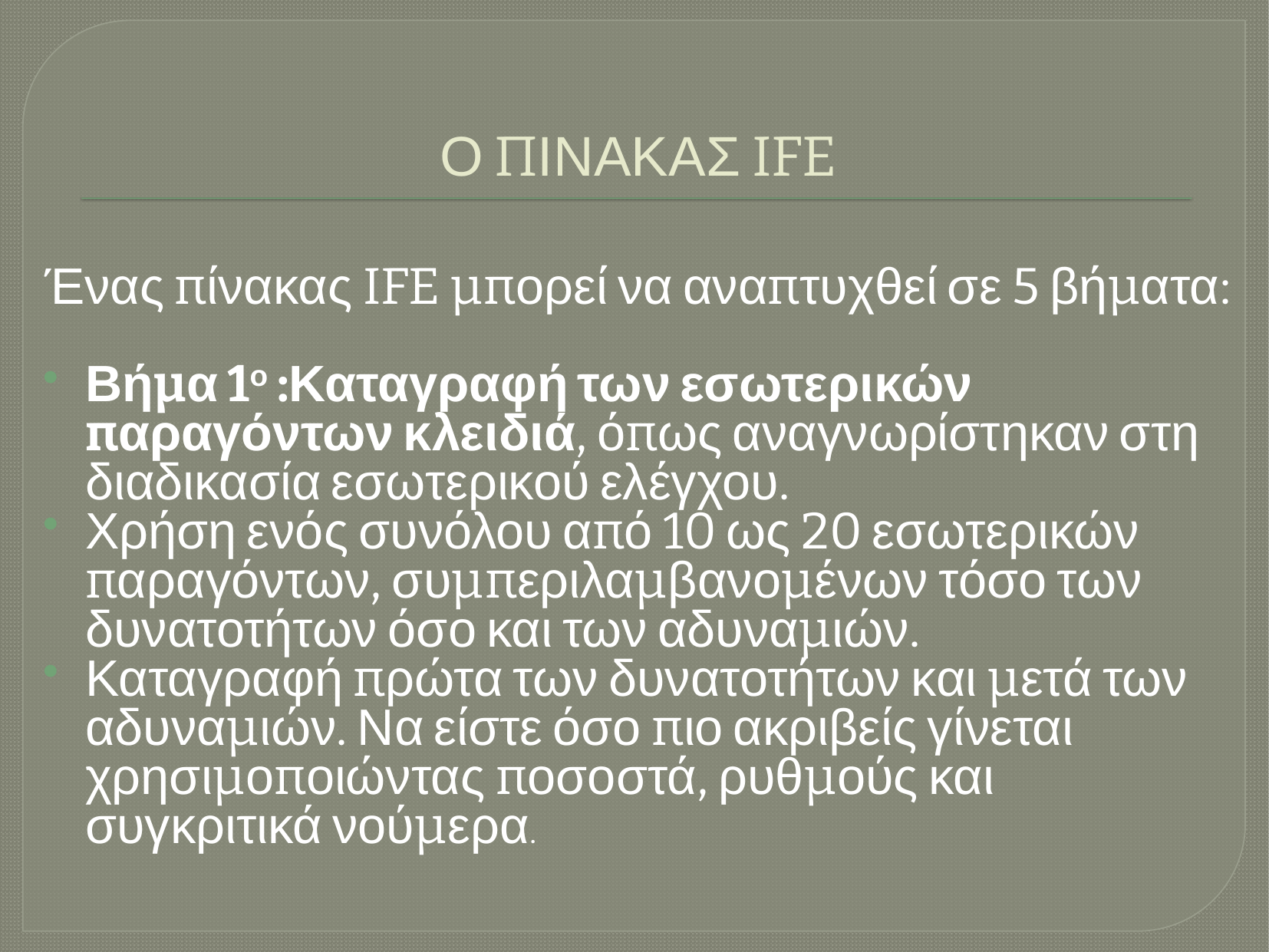

# Ο ΠΙΝΑΚΑΣ IFE

Ένας πίνακας IFE μπορεί να αναπτυχθεί σε 5 βήματα:

Βήμα 1ο :Καταγραφή των εσωτερικών παραγόντων κλειδιά, όπως αναγνωρίστηκαν στη διαδικασία εσωτερικού ελέγχου.
Χρήση ενός συνόλου από 10 ως 20 εσωτερικών παραγόντων, συμπεριλαμβανομένων τόσο των δυνατοτήτων όσο και των αδυναμιών.
Καταγραφή πρώτα των δυνατοτήτων και μετά των αδυναμιών. Να είστε όσο πιο ακριβείς γίνεται χρησιμοποιώντας ποσοστά, ρυθμούς και συγκριτικά νούμερα.